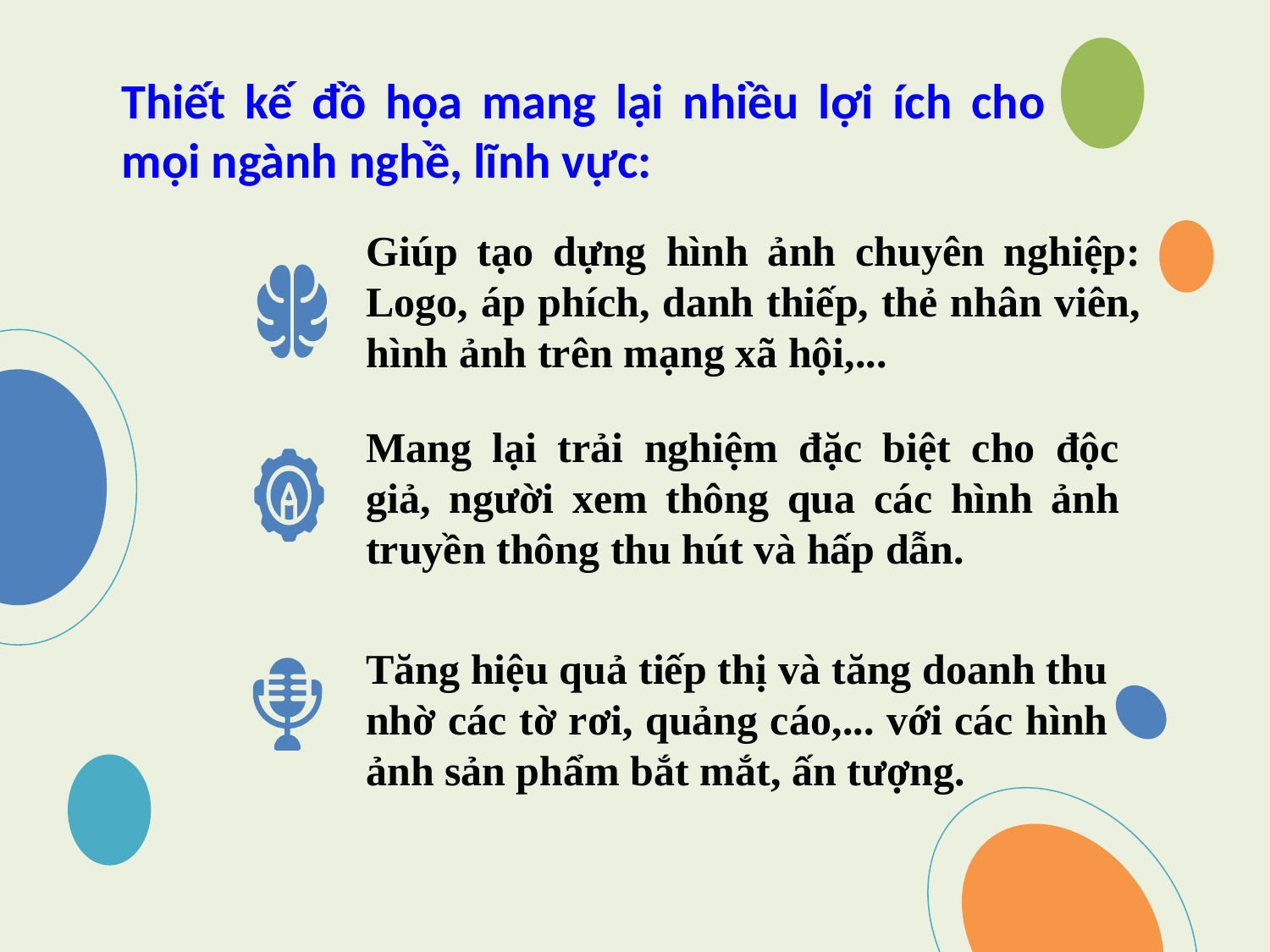

Thiết kế đồ họa mang lại nhiều lợi ích cho mọi ngành nghề, lĩnh vực:
Giúp tạo dựng hình ảnh chuyên nghiệp: Logo, áp phích, danh thiếp, thẻ nhân viên, hình ảnh trên mạng xã hội,...

Mang lại trải nghiệm đặc biệt cho độc giả, người xem thông qua các hình ảnh truyền thông thu hút và hấp dẫn.

Tăng hiệu quả tiếp thị và tăng doanh thu nhờ các tờ rơi, quảng cáo,... với các hình ảnh sản phẩm bắt mắt, ấn tượng.